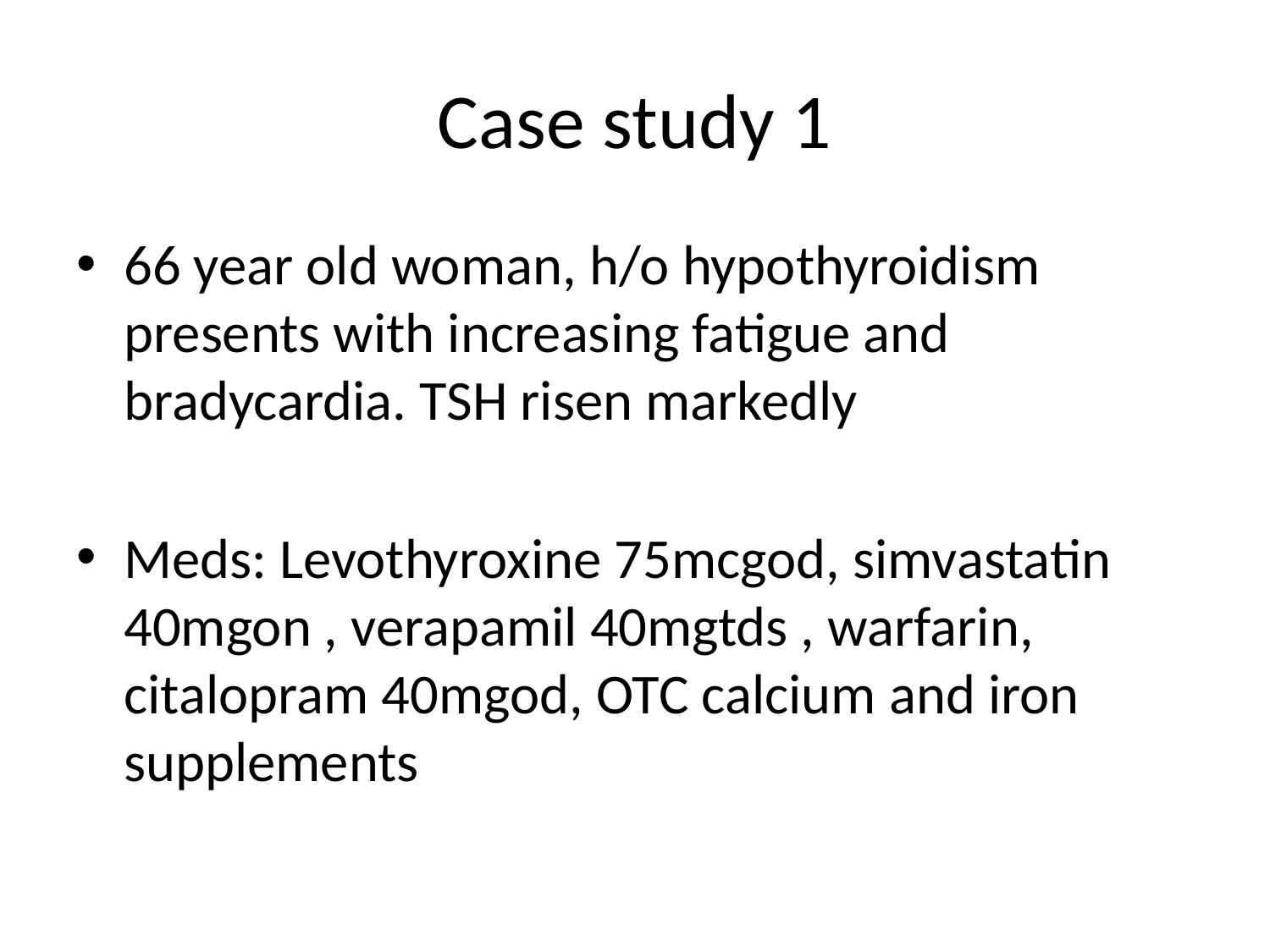

# Case study 1
66 year old woman, h/o hypothyroidism presents with increasing fatigue and bradycardia. TSH risen markedly

Meds: Levothyroxine 75mcgod, simvastatin 40mgon , verapamil 40mgtds , warfarin, citalopram 40mgod, OTC calcium and iron supplements